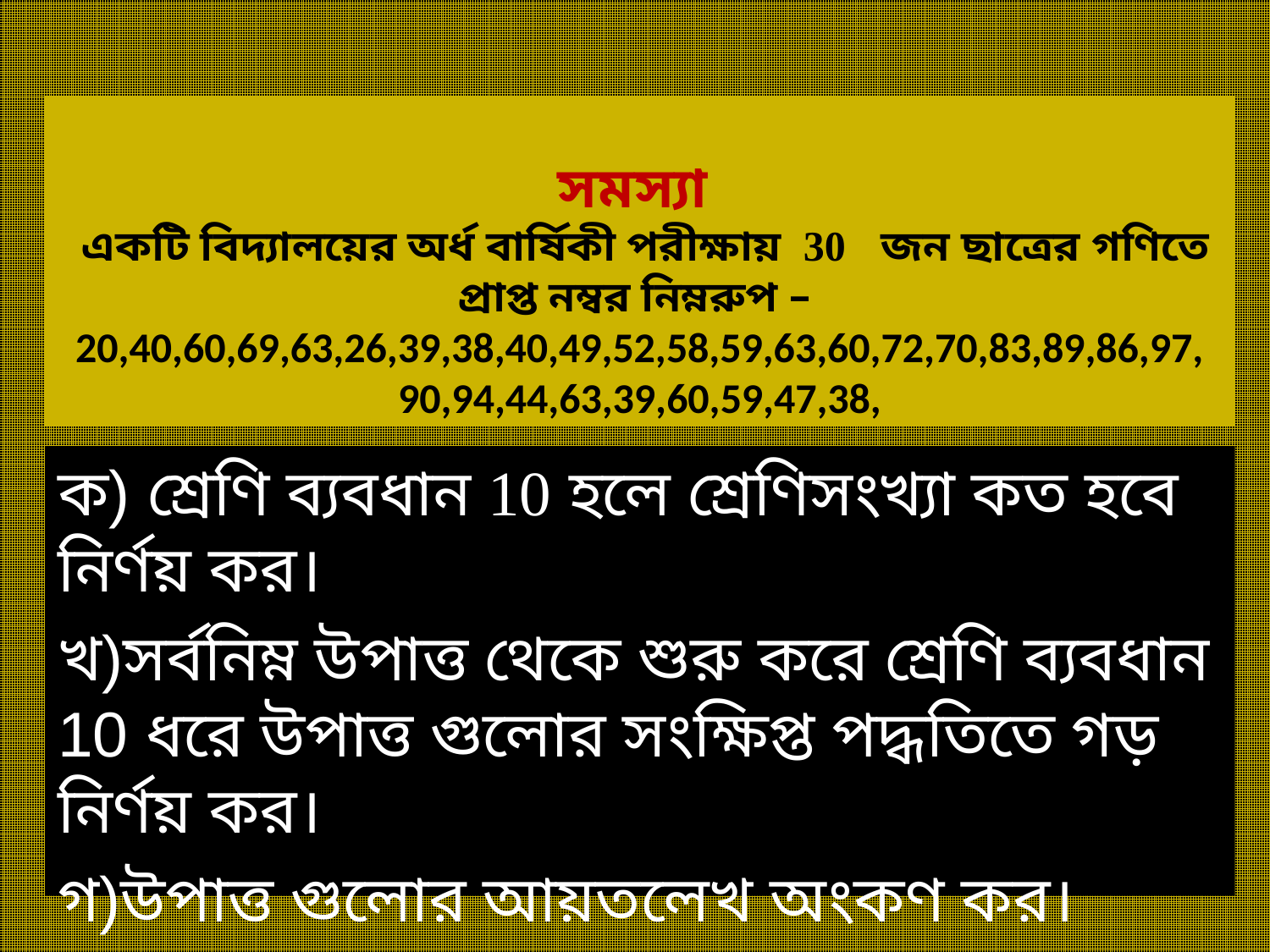

# সমস্যা একটি বিদ্যালয়ের অর্ধ বার্ষিকী পরীক্ষায়  30   জন ছাত্রের গণিতে প্রাপ্ত নম্বর নিম্নরুপ – 20,40,60,69,63,26,39,38,40,49,52,58,59,63,60,72,70,83,89,86,97, 90,94,44,63,39,60,59,47,38,
ক) শ্রেণি ব্যবধান 10 হলে শ্রেণিসংখ্যা কত হবে নির্ণয় কর।
খ)সর্বনিম্ন উপাত্ত থেকে শুরু করে শ্রেণি ব্যবধান 10 ধরে উপাত্ত গুলোর সংক্ষিপ্ত পদ্ধতিতে গড় নির্ণয় কর।
গ)উপাত্ত গুলোর আয়তলেখ অংকণ কর।